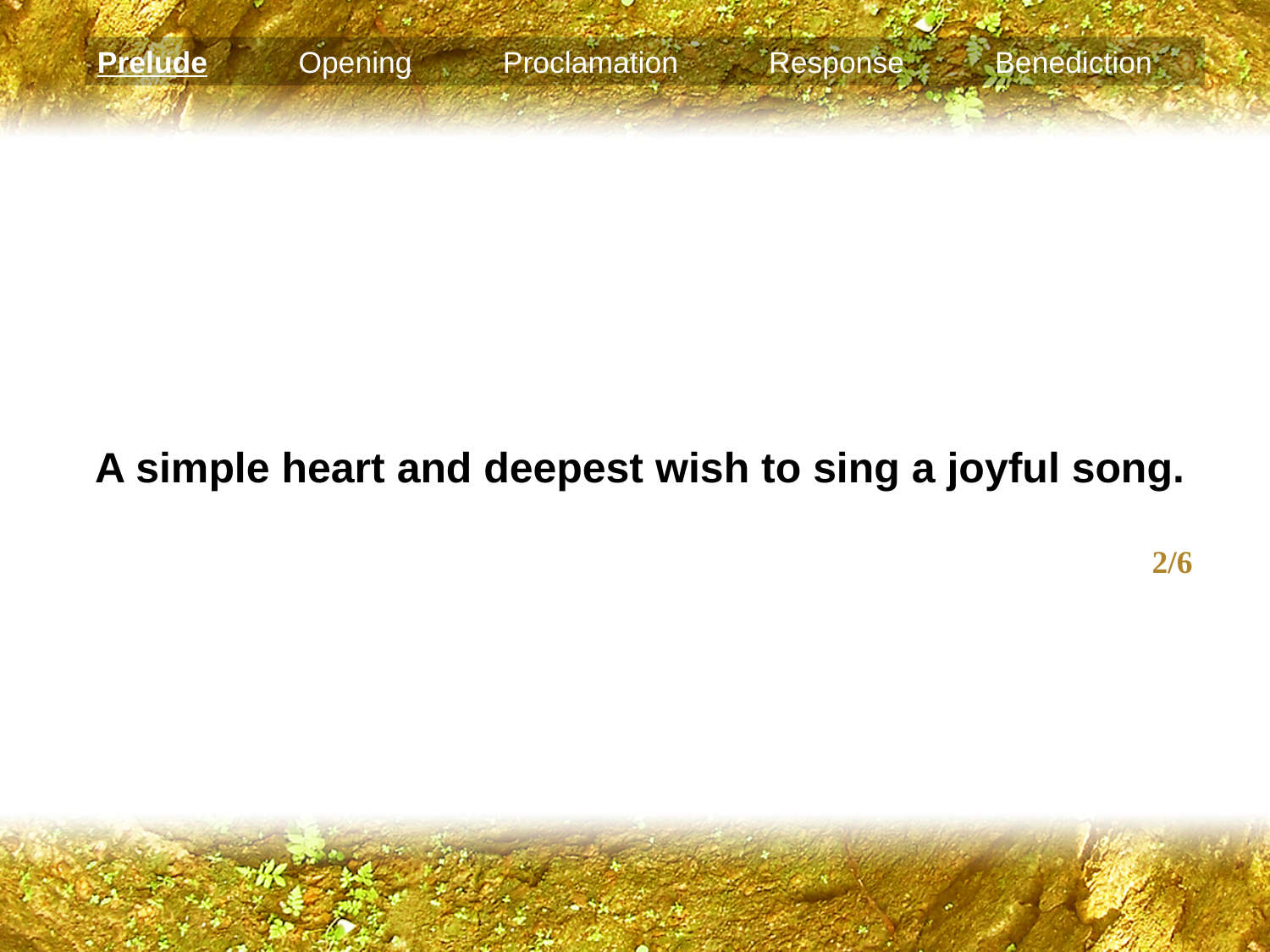

Prelude           Opening           Proclamation           Response           Benediction

	A simple heart and deepest wish to sing a joyful song.

2/6